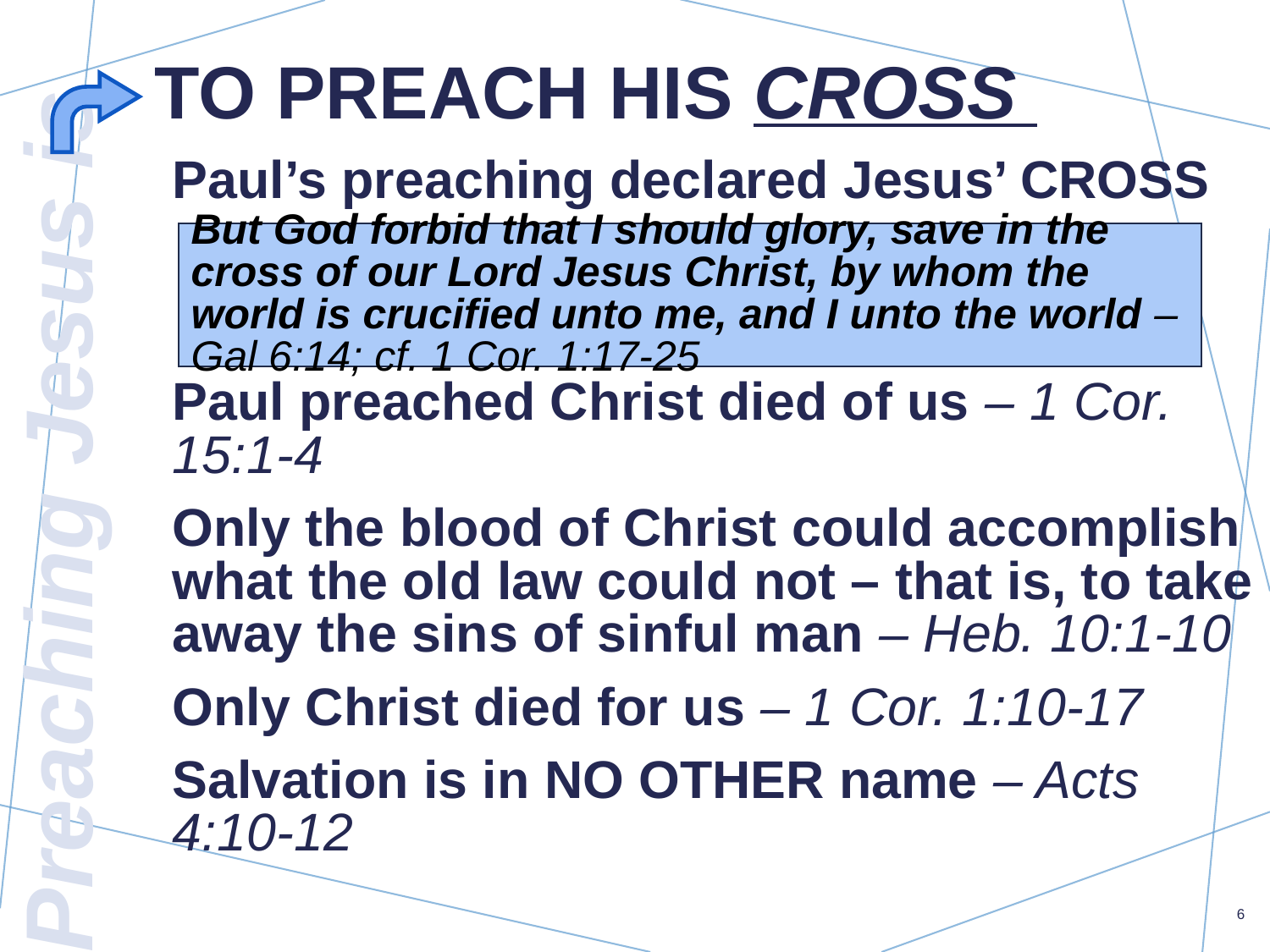

# To Preach His Cross

Paul’s preaching declared Jesus’ CROSS
Paul preached Christ died of us – 1 Cor. 15:1-4
Only the blood of Christ could accomplish what the old law could not – that is, to take away the sins of sinful man – Heb. 10:1-10
Only Christ died for us – 1 Cor. 1:10-17
Salvation is in NO OTHER name – Acts 4:10-12

But God forbid that I should glory, save in the cross of our Lord Jesus Christ, by whom the world is crucified unto me, and I unto the world – Gal 6:14; cf. 1 Cor. 1:17-25
Preaching Jesus is
6